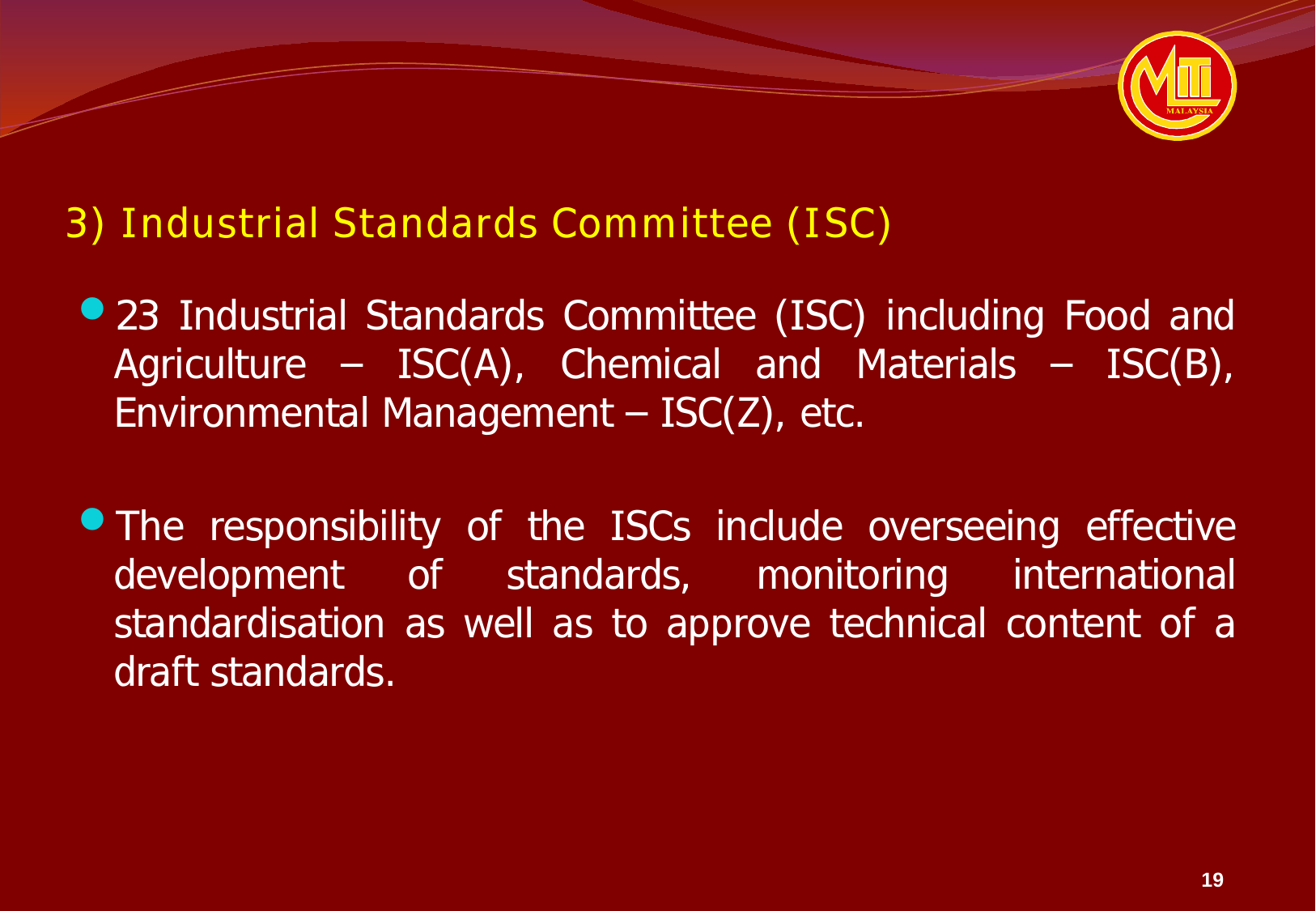

# 3) Industrial Standards Committee (ISC)
23 Industrial Standards Committee (ISC) including Food and Agriculture – ISC(A), Chemical and Materials – ISC(B), Environmental Management – ISC(Z), etc.

The responsibility of the ISCs include overseeing effective development of standards, monitoring international standardisation as well as to approve technical content of a draft standards.
19